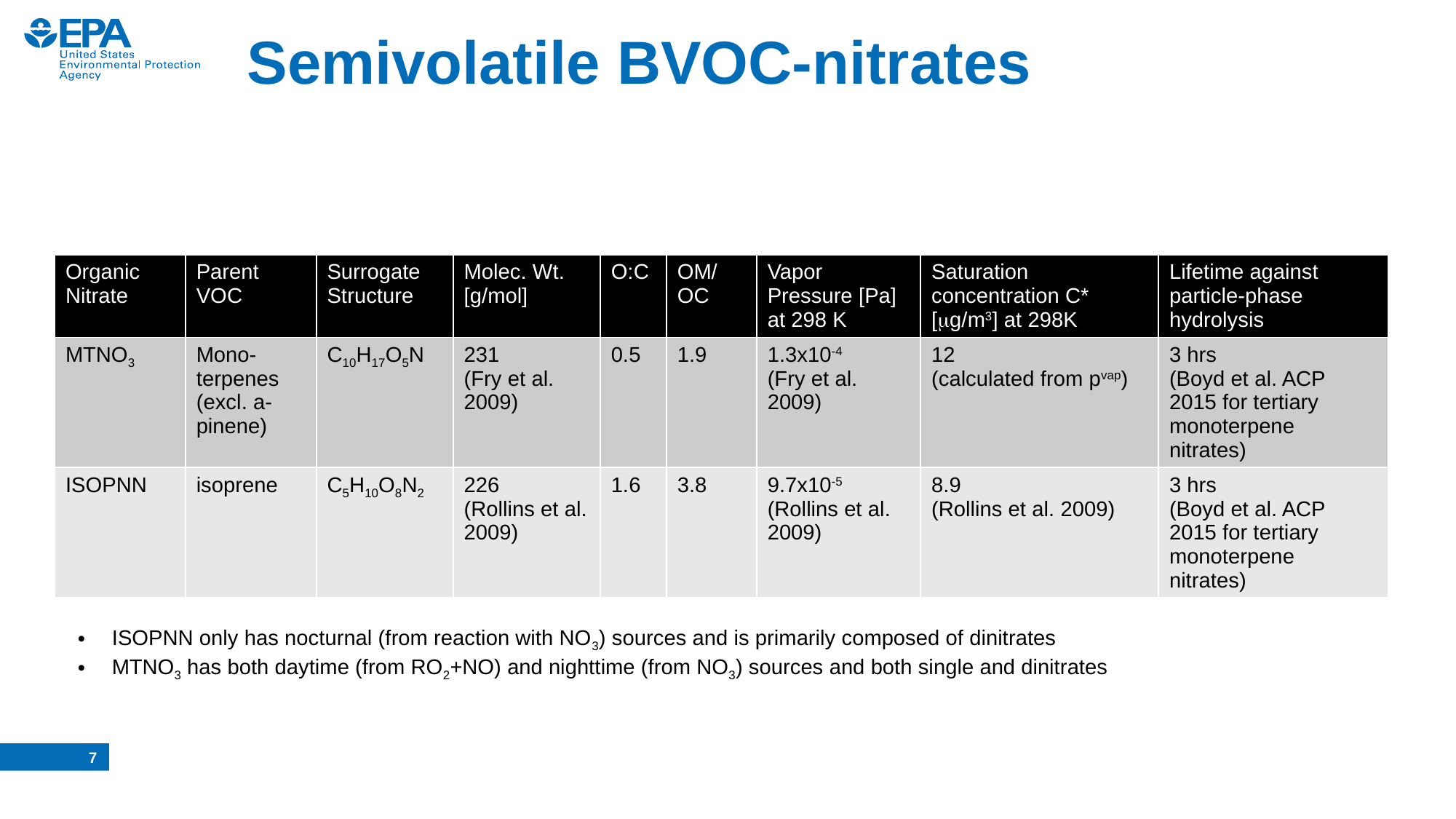

# Semivolatile BVOC-nitrates
| Organic Nitrate | Parent VOC | Surrogate Structure | Molec. Wt. [g/mol] | O:C | OM/ OC | Vapor Pressure [Pa] at 298 K | Saturation concentration C\* [μg/m3] at 298K | Lifetime against particle-phase hydrolysis |
| --- | --- | --- | --- | --- | --- | --- | --- | --- |
| MTNO3 | Mono-terpenes (excl. a-pinene) | C10H17O5N | 231 (Fry et al. 2009) | 0.5 | 1.9 | 1.3x10-4 (Fry et al. 2009) | 12 (calculated from pvap) | 3 hrs (Boyd et al. ACP 2015 for tertiary monoterpene nitrates) |
| ISOPNN | isoprene | C5H10O8N2 | 226 (Rollins et al. 2009) | 1.6 | 3.8 | 9.7x10-5 (Rollins et al. 2009) | 8.9 (Rollins et al. 2009) | 3 hrs (Boyd et al. ACP 2015 for tertiary monoterpene nitrates) |
ISOPNN only has nocturnal (from reaction with NO3) sources and is primarily composed of dinitrates
MTNO3 has both daytime (from RO2+NO) and nighttime (from NO3) sources and both single and dinitrates
7